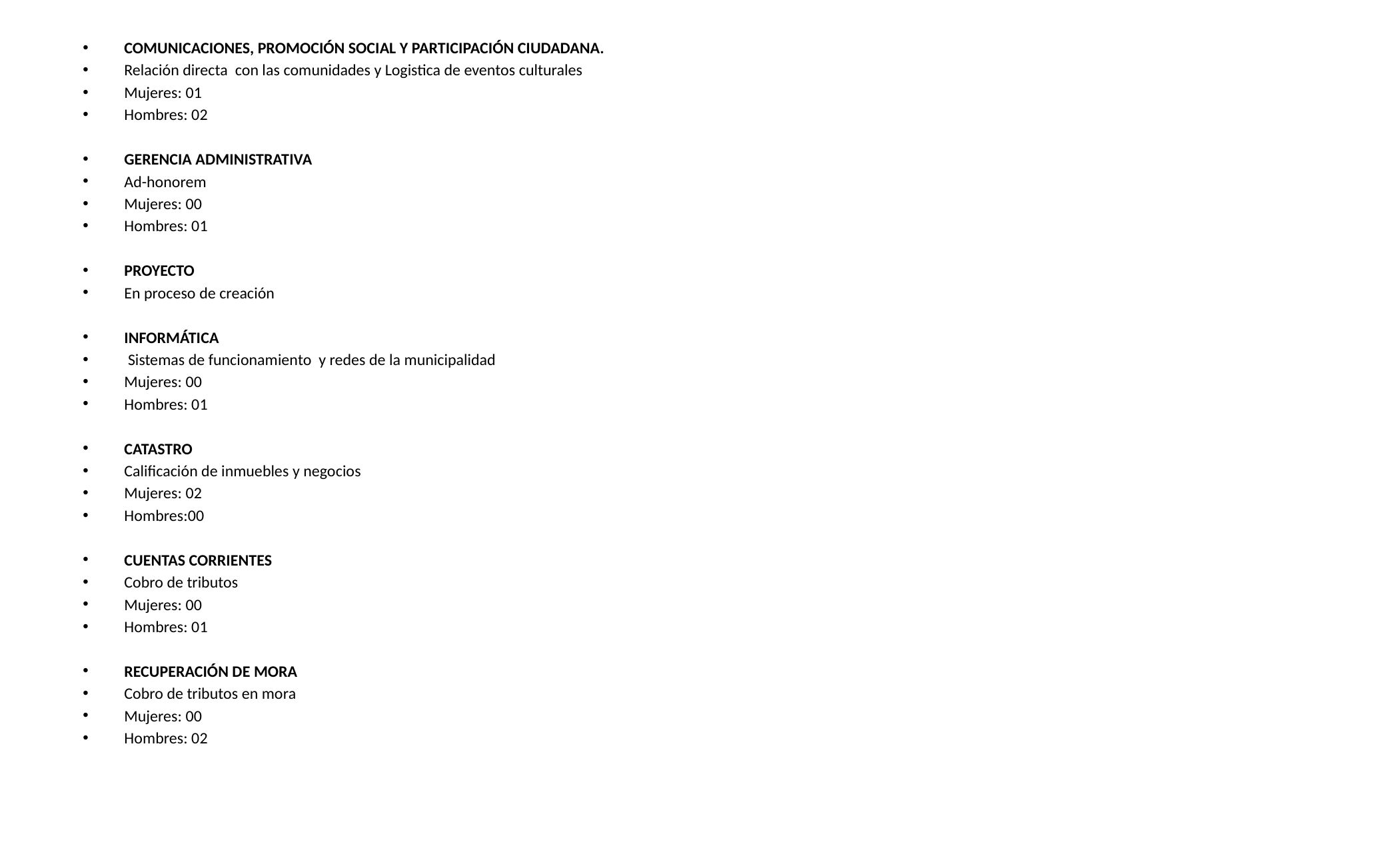

COMUNICACIONES, PROMOCIÓN SOCIAL Y PARTICIPACIÓN CIUDADANA.
Relación directa  con las comunidades y Logistica de eventos culturales
Mujeres: 01
Hombres: 02

GERENCIA ADMINISTRATIVA
Ad-honorem
Mujeres: 00
Hombres: 01

PROYECTO
En proceso de creación

INFORMÁTICA
 Sistemas de funcionamiento  y redes de la municipalidad
Mujeres: 00
Hombres: 01

CATASTRO
Calificación de inmuebles y negocios
Mujeres: 02
Hombres:00

CUENTAS CORRIENTES
Cobro de tributos
Mujeres: 00
Hombres: 01

RECUPERACIÓN DE MORA
Cobro de tributos en mora
Mujeres: 00
Hombres: 02